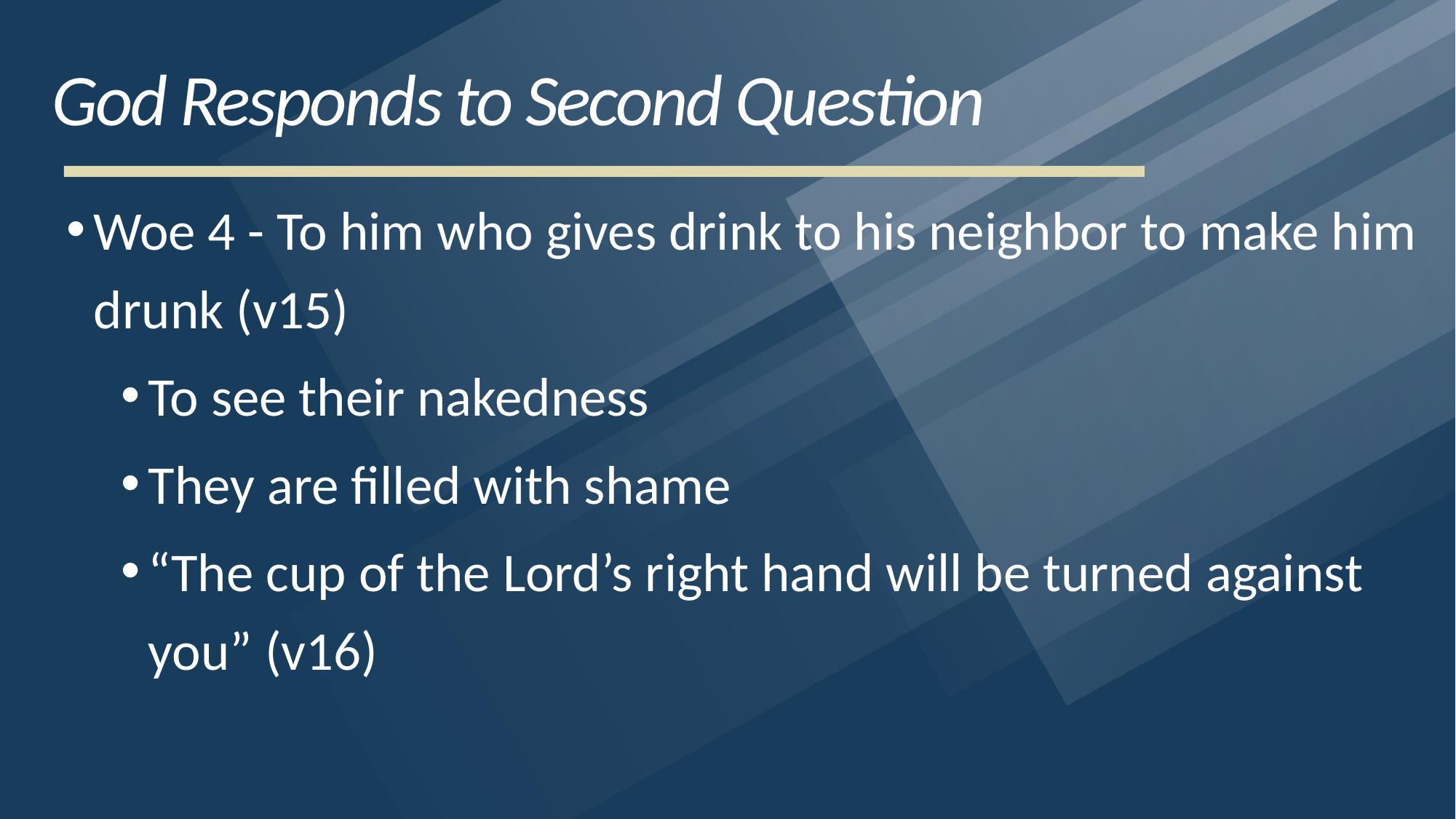

# God Responds to Second Question

Woe 4 - To him who gives drink to his neighbor to make him drunk (v15)
To see their nakedness
They are filled with shame
“The cup of the Lord’s right hand will be turned against you” (v16)